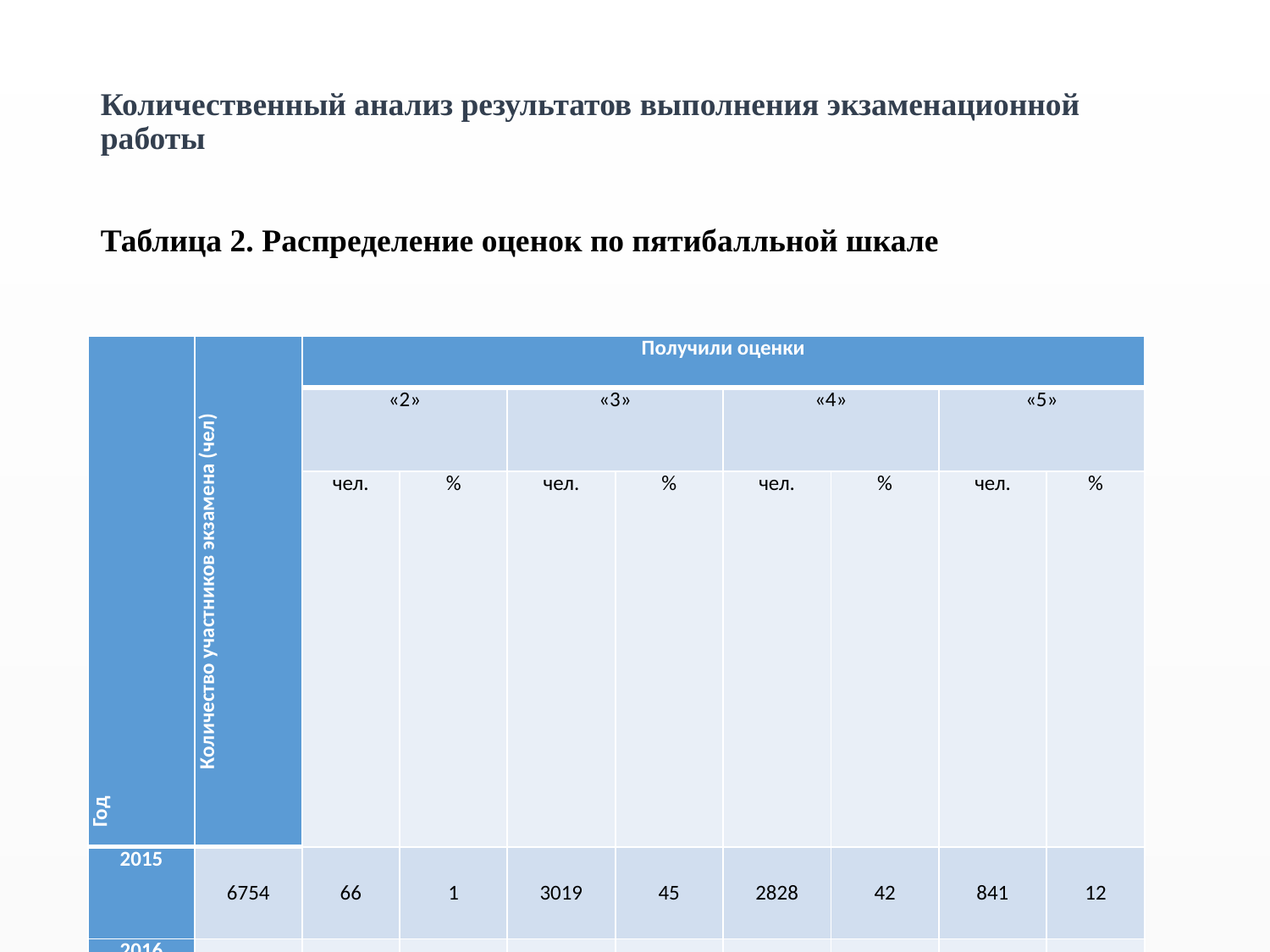

# Количественный анализ результатов выполнения экзаменационной работы Таблица 2. Распределение оценок по пятибалльной шкале
| Год | Количество участников экзамена (чел) | Получили оценки |  |  |  |  |  |  |  |
| --- | --- | --- | --- | --- | --- | --- | --- | --- | --- |
|  |  | «2» |  | «3» |  | «4» |  | «5» |  |
|  |  | чел. | % | чел. | % | чел. | % | чел. | % |
| 2015 | 6754 | 66 | 1 | 3019 | 45 | 2828 | 42 | 841 | 12 |
| 2016 | 7178 | 53 | 0,7 | 2281 | 31,8 | 4064 | 56,6 | 780 | 10,9 |
| 2017 | 7376 | 179 | 2,4 | 2812 | 38,1 | 3094 | 41,9 | 1291 | 17,5 |